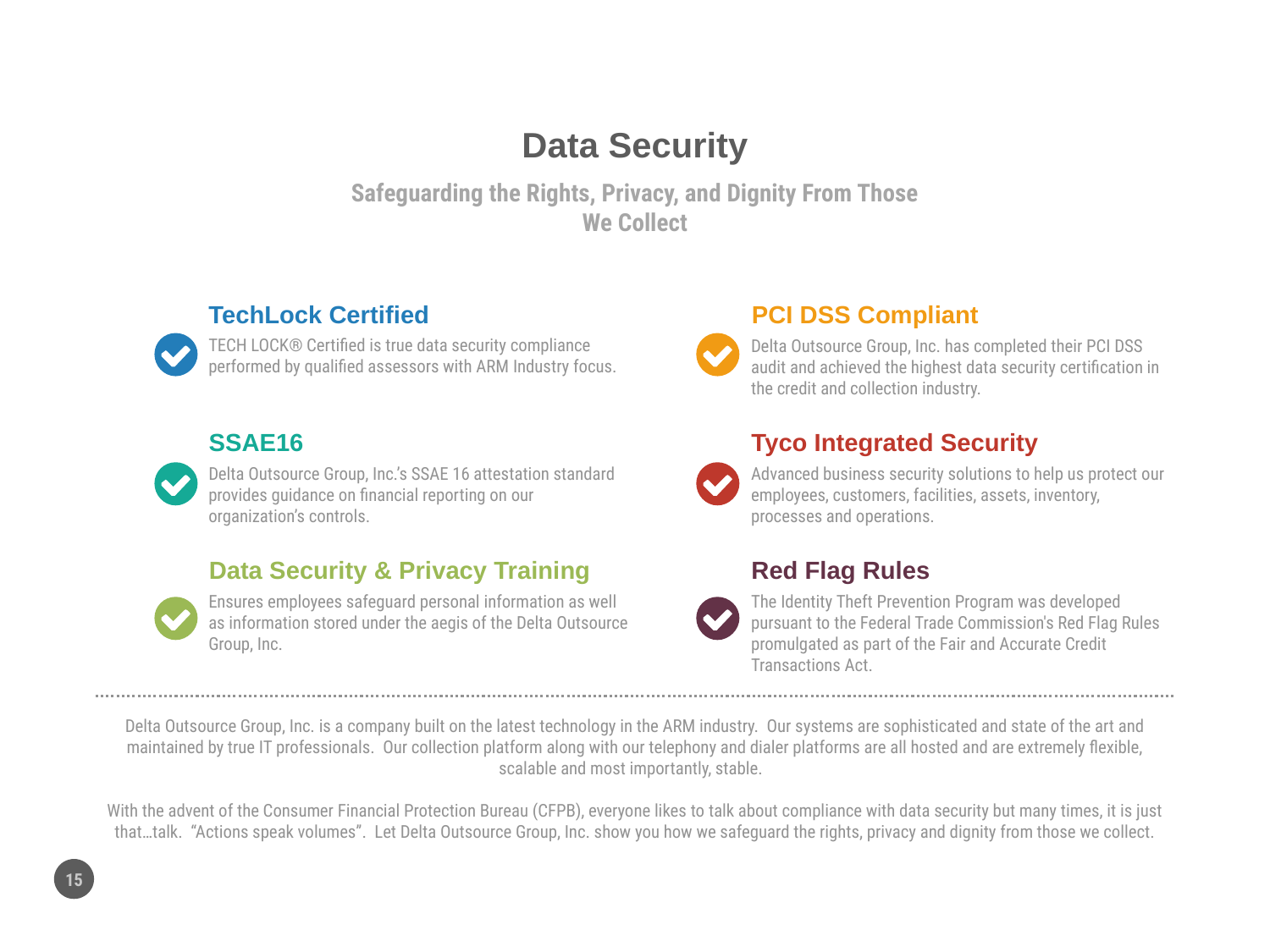

# Data Security
Safeguarding the Rights, Privacy, and Dignity From Those We Collect
TechLock Certified
TECH LOCK® Certified is true data security compliance performed by qualified assessors with ARM Industry focus.
PCI DSS Compliant
Delta Outsource Group, Inc. has completed their PCI DSS audit and achieved the highest data security certification in the credit and collection industry.

SSAE16
Delta Outsource Group, Inc.’s SSAE 16 attestation standard provides guidance on financial reporting on our organization’s controls.
Tyco Integrated Security
Advanced business security solutions to help us protect our employees, customers, facilities, assets, inventory, processes and operations.

Data Security & Privacy Training
Ensures employees safeguard personal information as well as information stored under the aegis of the Delta Outsource Group, Inc.
Red Flag Rules
The Identity Theft Prevention Program was developed pursuant to the Federal Trade Commission's Red Flag Rules promulgated as part of the Fair and Accurate Credit Transactions Act.

Delta Outsource Group, Inc. is a company built on the latest technology in the ARM industry.  Our systems are sophisticated and state of the art and maintained by true IT professionals.  Our collection platform along with our telephony and dialer platforms are all hosted and are extremely flexible, scalable and most importantly, stable.

With the advent of the Consumer Financial Protection Bureau (CFPB), everyone likes to talk about compliance with data security but many times, it is just that…talk.  “Actions speak volumes”.  Let Delta Outsource Group, Inc. show you how we safeguard the rights, privacy and dignity from those we collect.

15